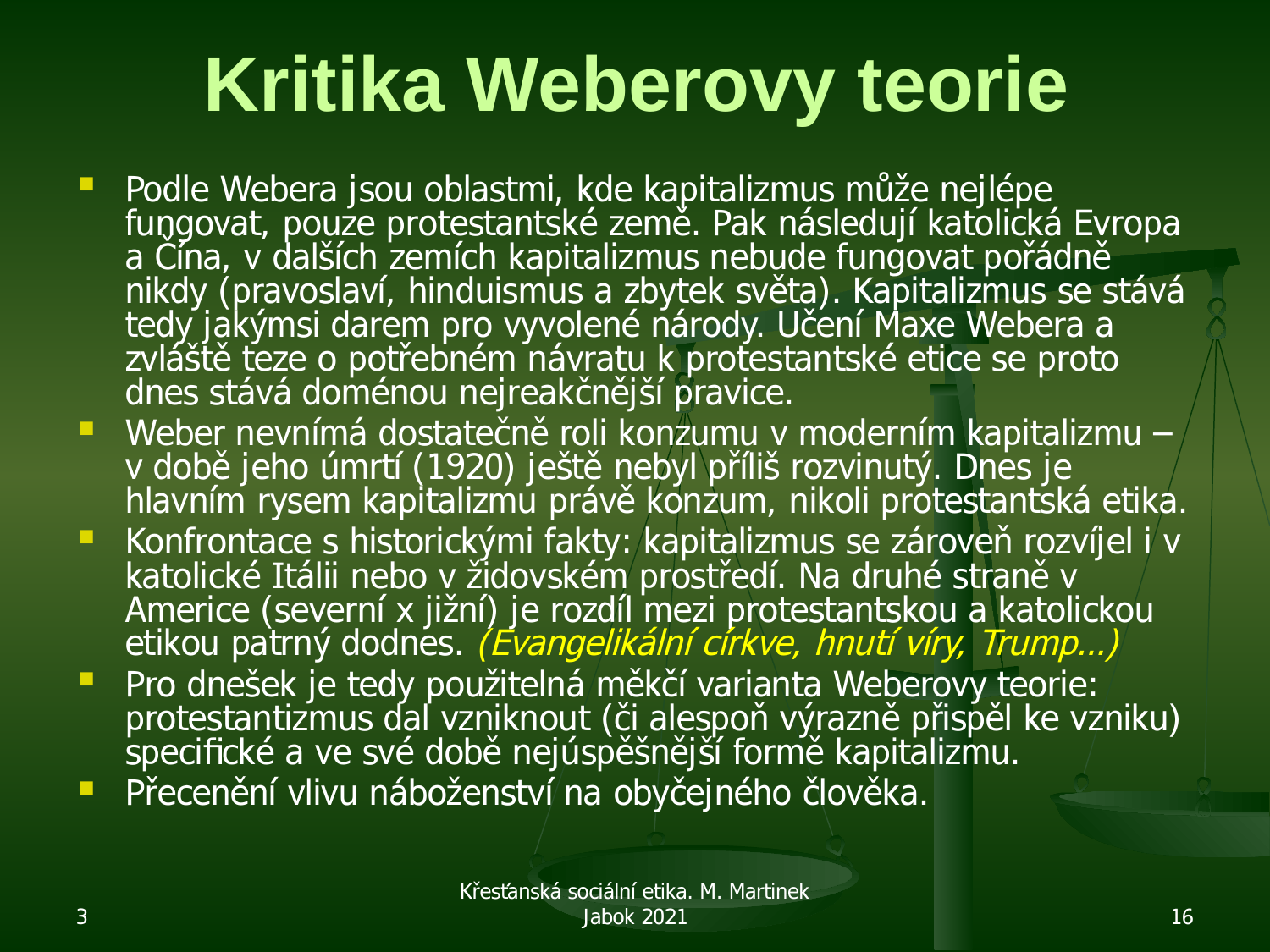

# Kritika Weberovy teorie
Podle Webera jsou oblastmi, kde kapitalizmus může nejlépe fungovat, pouze protestantské země. Pak následují katolická Evropa a Čína, v dalších zemích kapitalizmus nebude fungovat pořádně nikdy (pravoslaví, hinduismus a zbytek světa). Kapitalizmus se stává tedy jakýmsi darem pro vyvolené národy. Učení Maxe Webera a zvláště teze o potřebném návratu k protestantské etice se proto dnes stává doménou nejreakčnější pravice.
Weber nevnímá dostatečně roli konzumu v moderním kapitalizmu – v době jeho úmrtí (1920) ještě nebyl příliš rozvinutý. Dnes je hlavním rysem kapitalizmu právě konzum, nikoli protestantská etika.
Konfrontace s historickými fakty: kapitalizmus se zároveň rozvíjel i v katolické Itálii nebo v židovském prostředí. Na druhé straně v Americe (severní x jižní) je rozdíl mezi protestantskou a katolickou etikou patrný dodnes. (Evangelikální církve, hnutí víry, Trump…)
Pro dnešek je tedy použitelná měkčí varianta Weberovy teorie: protestantizmus dal vzniknout (či alespoň výrazně přispěl ke vzniku) specifické a ve své době nejúspěšnější formě kapitalizmu.
Přecenění vlivu náboženství na obyčejného člověka.
3
Křesťanská sociální etika. M. Martinek Jabok 2021
16